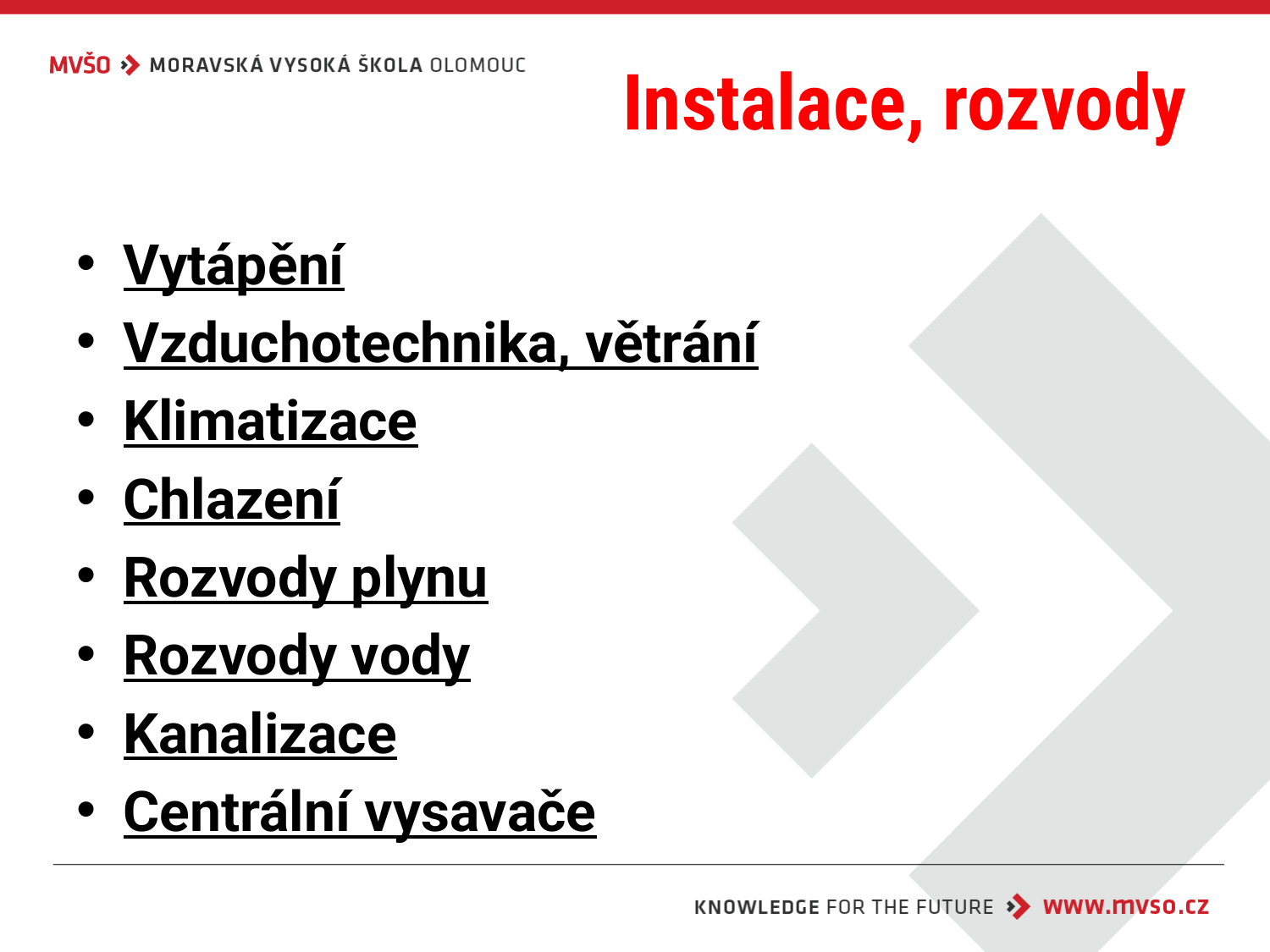

# Instalace, rozvody
Vytápění
Vzduchotechnika, větrání
Klimatizace
Chlazení
Rozvody plynu
Rozvody vody
Kanalizace
Centrální vysavače